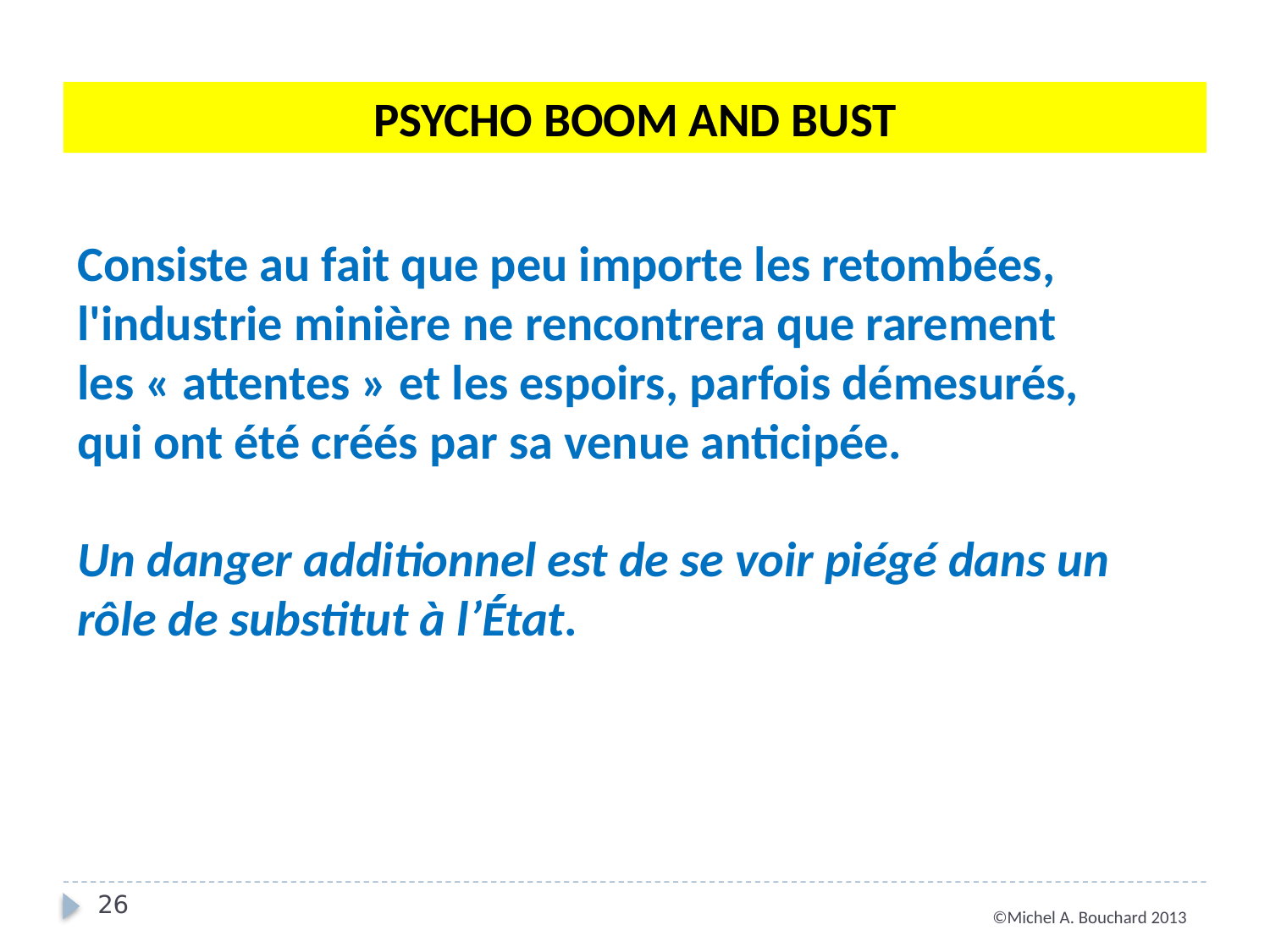

PSYCHO BOOM AND BUST

Consiste au fait que peu importe les retombées, l'industrie minière ne rencontrera que rarement les « attentes » et les espoirs, parfois démesurés, qui ont été créés par sa venue anticipée.

Un danger additionnel est de se voir piégé dans un rôle de substitut à l’État.

26
©Michel A. Bouchard 2013